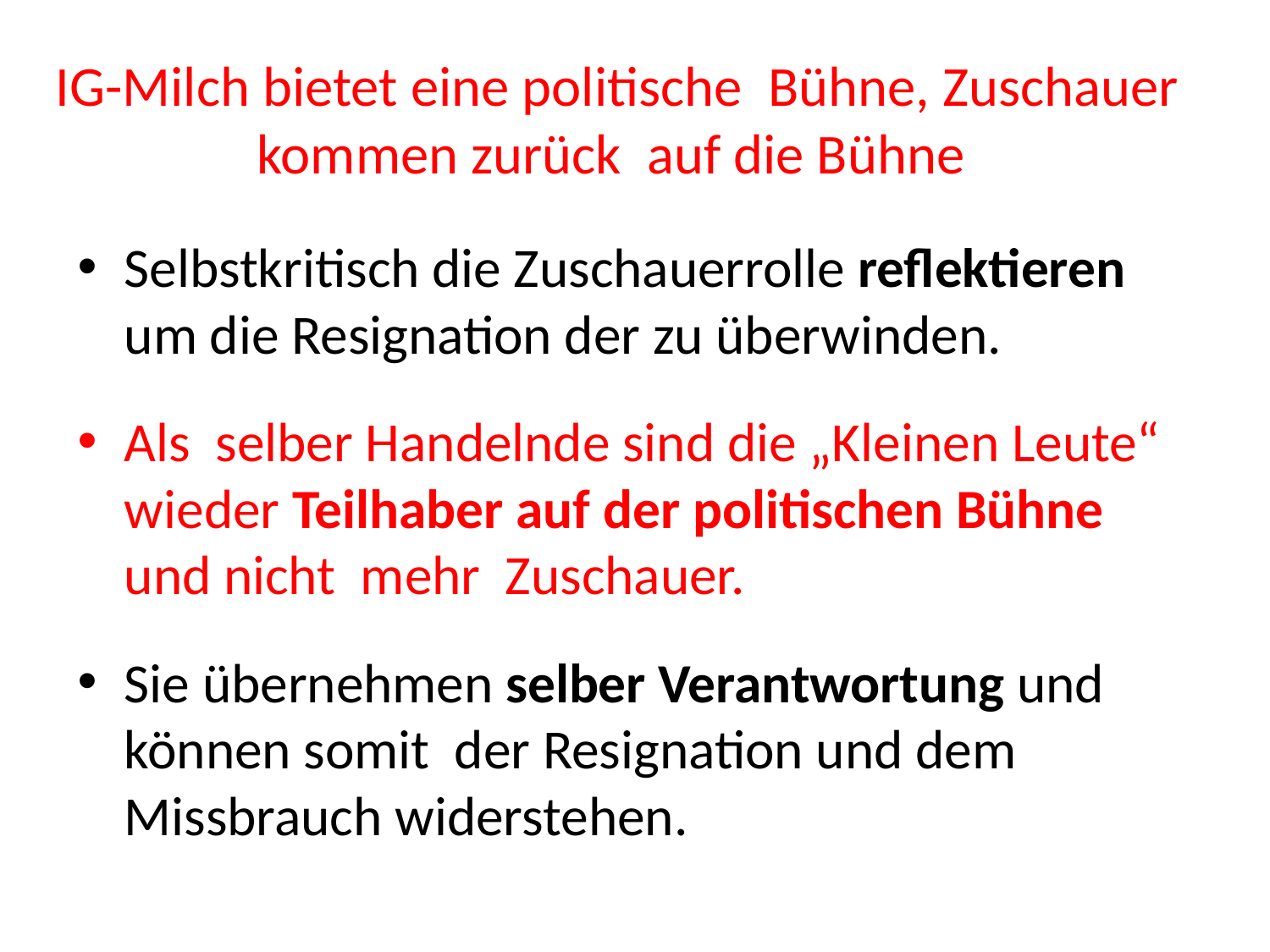

# IG-Milch bietet eine politische  Bühne, Zuschauer kommen zurück  auf die Bühne
Selbstkritisch die Zuschauerrolle reflektieren um die Resignation der zu überwinden.
Als  selber Handelnde sind die „Kleinen Leute“ wieder Teilhaber auf der politischen Bühne und nicht  mehr  Zuschauer.
Sie übernehmen selber Verantwortung und  können somit  der Resignation und dem Missbrauch widerstehen.